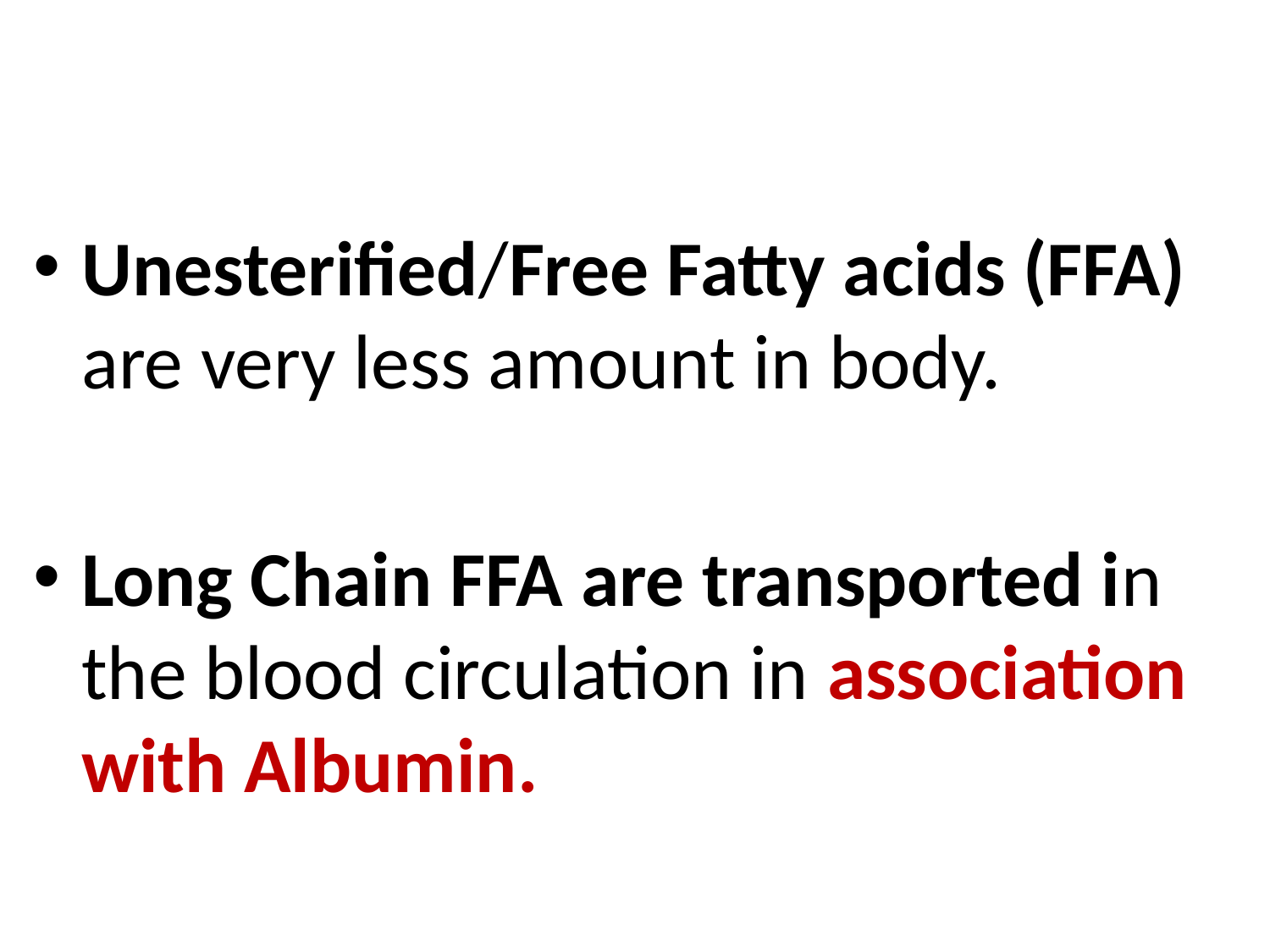

Unesterified/Free Fatty acids (FFA)  are very less amount in body.

Long Chain FFA are transported in the blood circulation in association with Albumin.